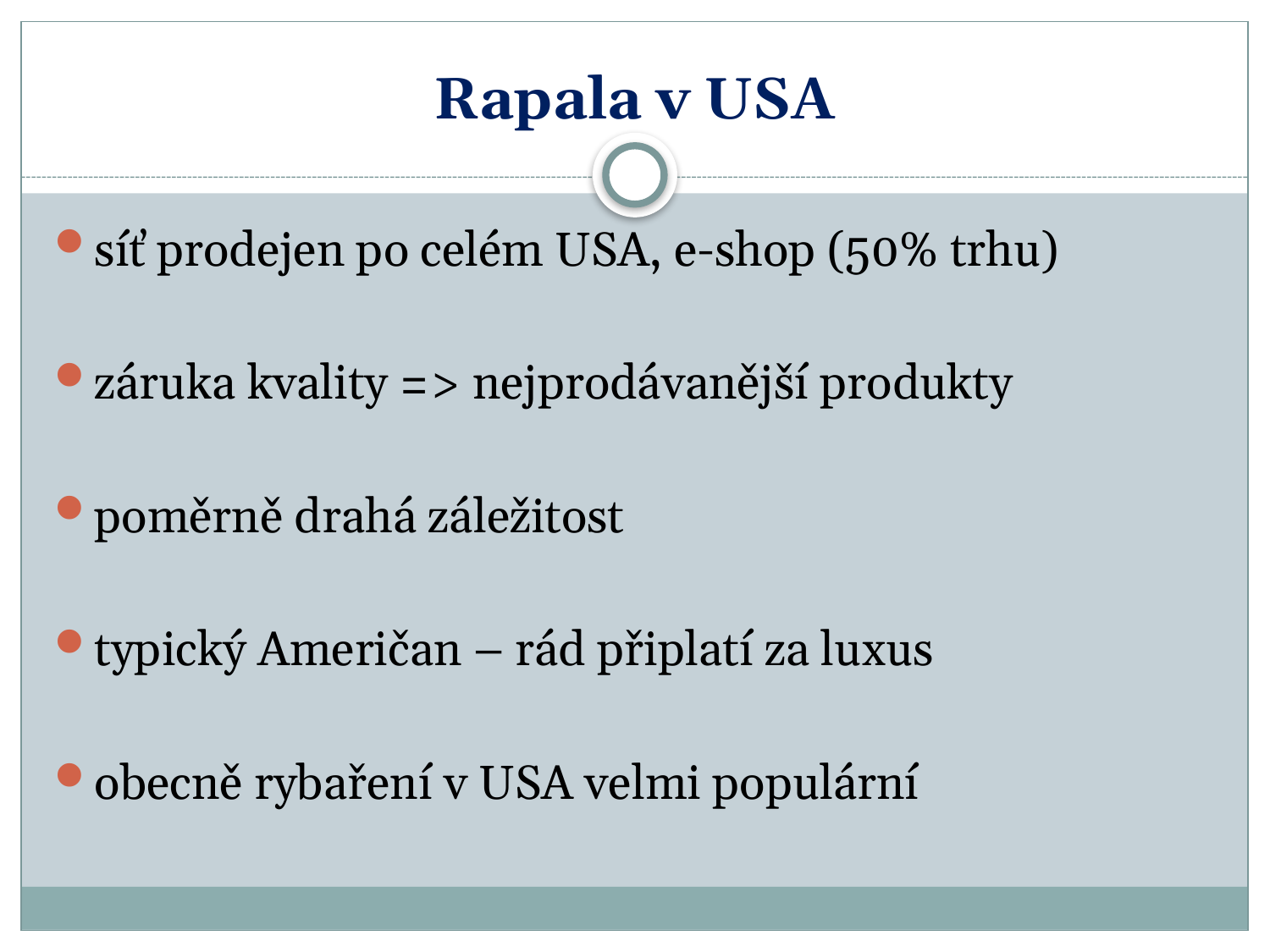

# Rapala v USA
síť prodejen po celém USA, e-shop (50% trhu)

záruka kvality => nejprodávanější produkty

poměrně drahá záležitost

typický Američan – rád připlatí za luxus

obecně rybaření v USA velmi populární